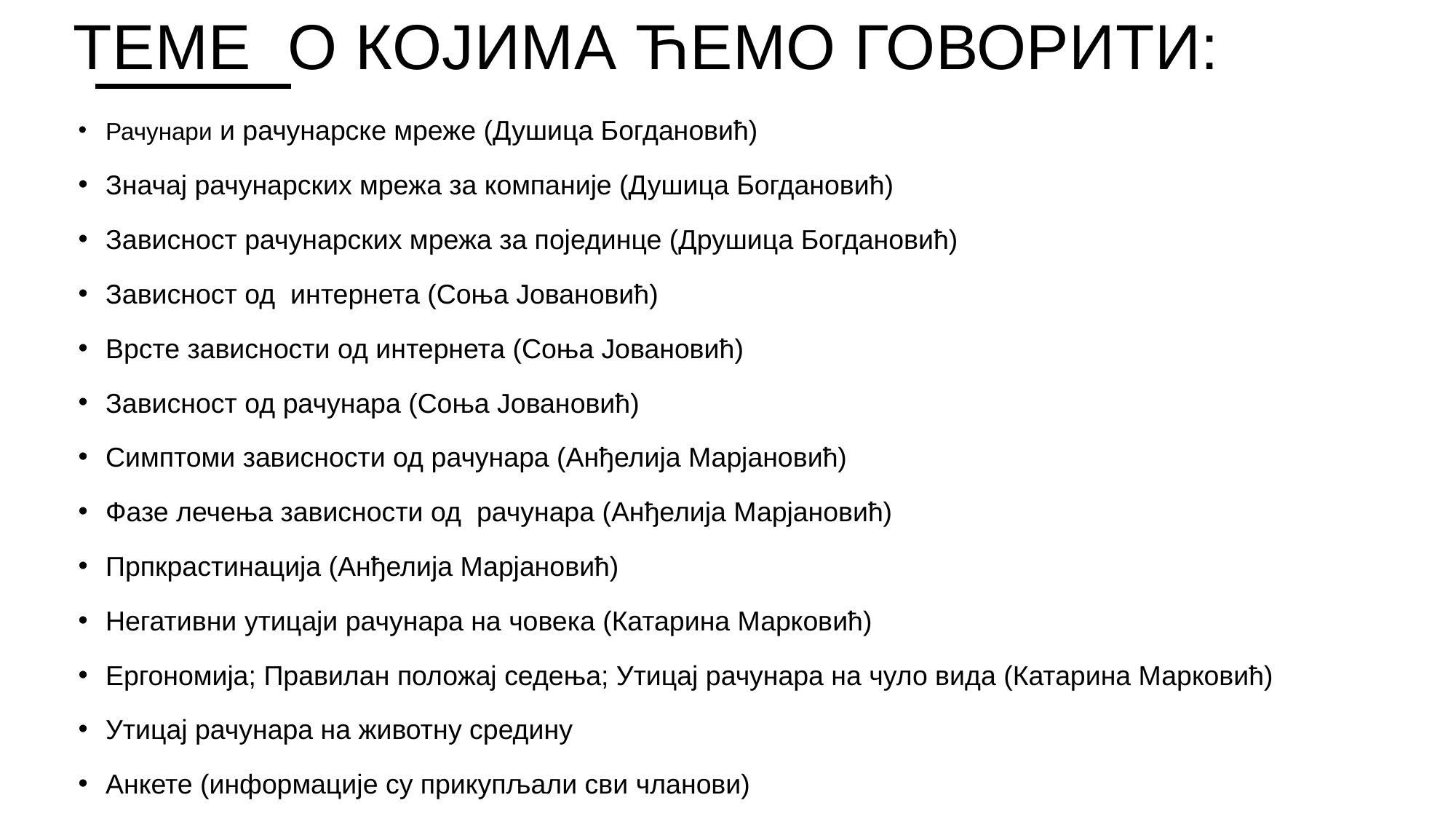

# теме  о којима ћемо говорити:
Рачунари и рачунарске мреже (Душица Богдановић)
Значај рачунарских мрежа за компаније (Душица Богдановић)
Зависност рачунарских мрежа за појединце (Друшица Богдановић)
Зависност од  интернета (Соња Јовановић)
Врсте зависности од интернета (Соња Јовановић)
Зависност од рачунара (Соња Јовановић)
Симптоми зависности од рачунара (Анђелија Марјановић)
Фазе лечења зависности од  рачунара (Анђелија Марјановић)
Прпкрастинација (Анђелија Марјановић)
Негативни утицаји рачунара на човека (Катарина Марковић)
Ергономија; Правилан положај седења; Утицај рачунара на чуло вида (Катарина Марковић)
Утицај рачунара на животну средину
Анкете (информације су прикупљали сви чланови)